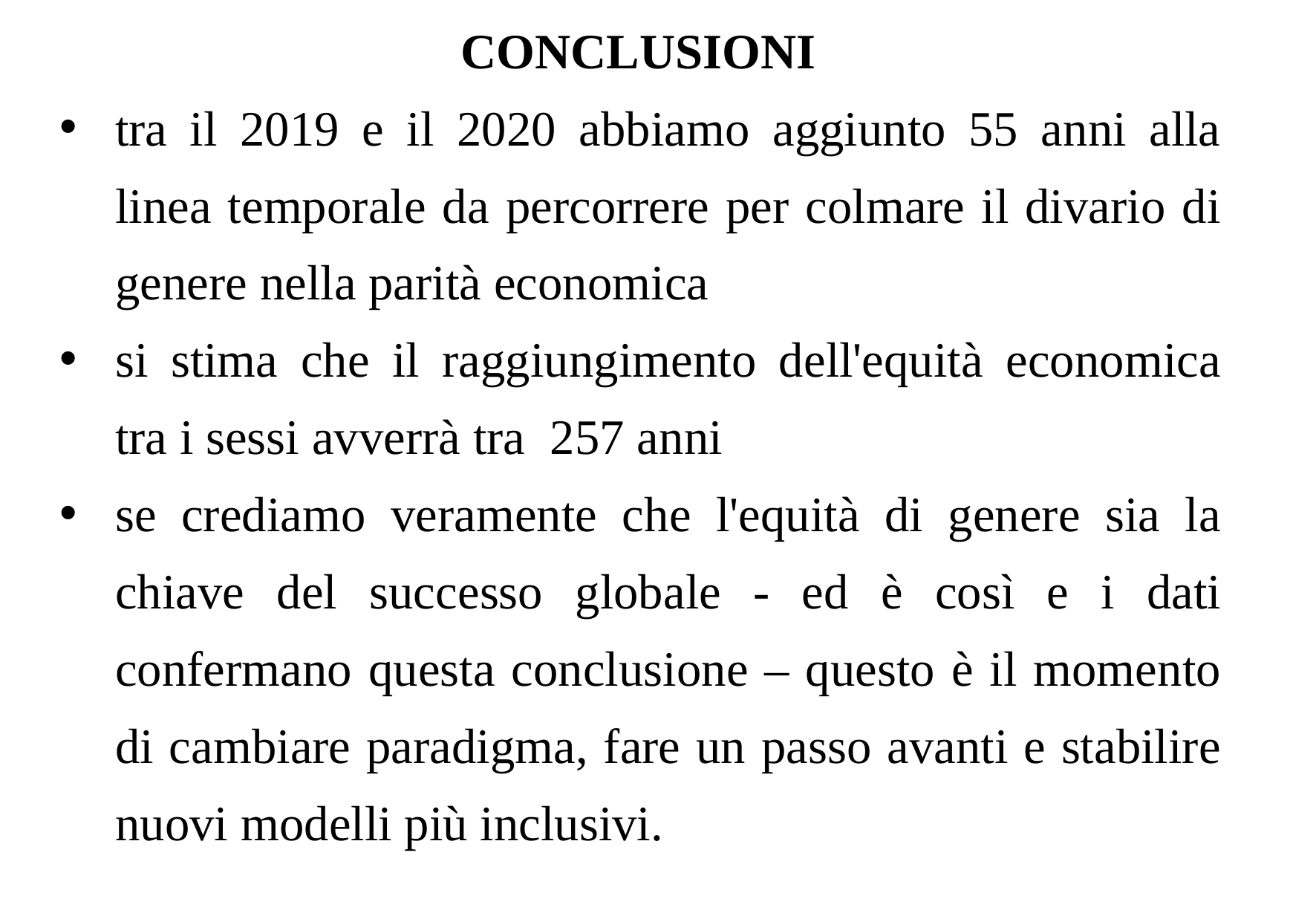

CONCLUSIONI
tra il 2019 e il 2020 abbiamo aggiunto 55 anni alla linea temporale da percorrere per colmare il divario di genere nella parità economica
si stima che il raggiungimento dell'equità economica tra i sessi avverrà tra  257 anni
se crediamo veramente che l'equità di genere sia la chiave del successo globale - ed è così e i dati confermano questa conclusione – questo è il momento di cambiare paradigma, fare un passo avanti e stabilire nuovi modelli più inclusivi.